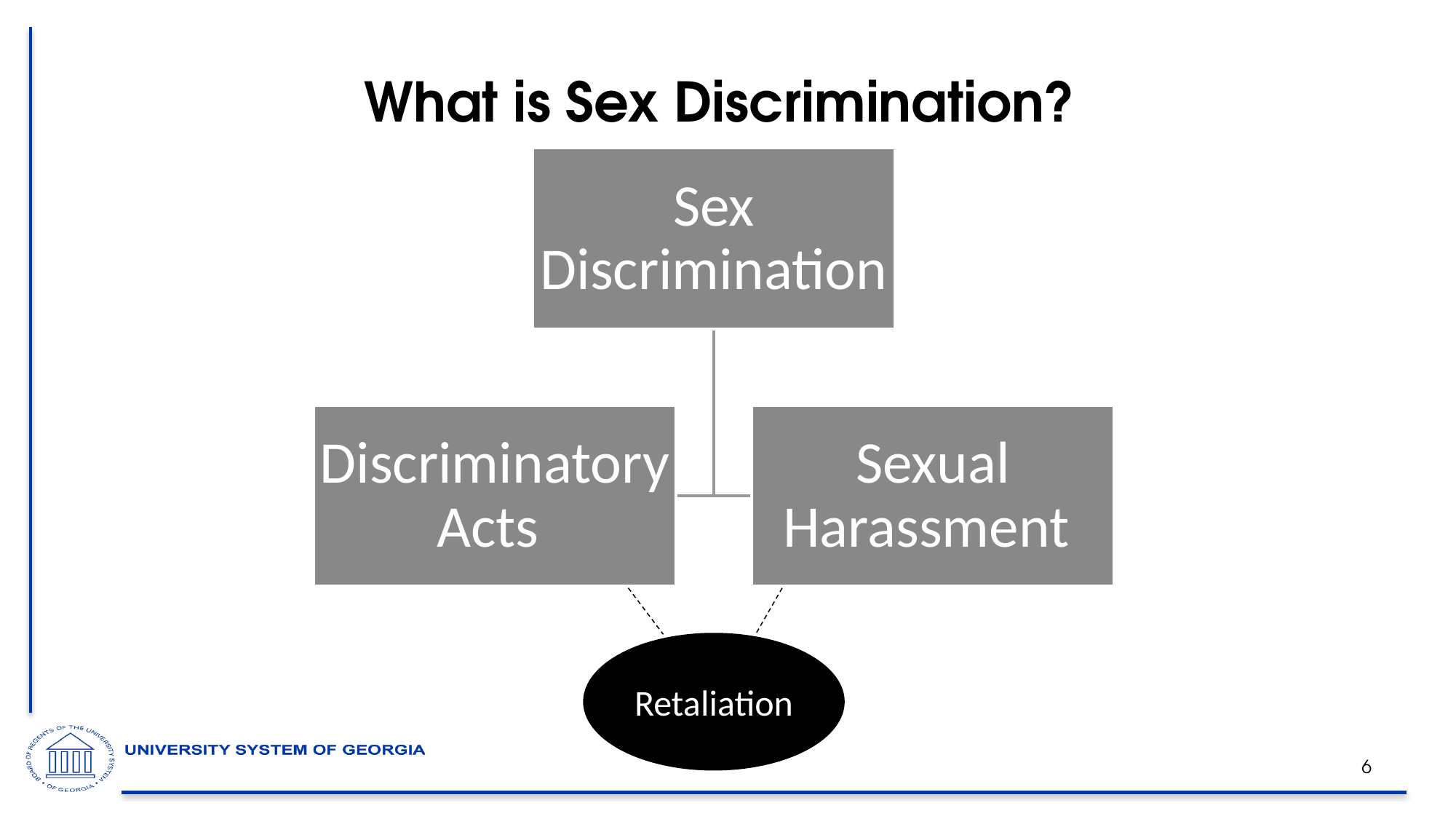

# What is Sex Discrimination?
Sex Discrimination
Discriminatory Acts
Sexual Harassment
Retaliation
6